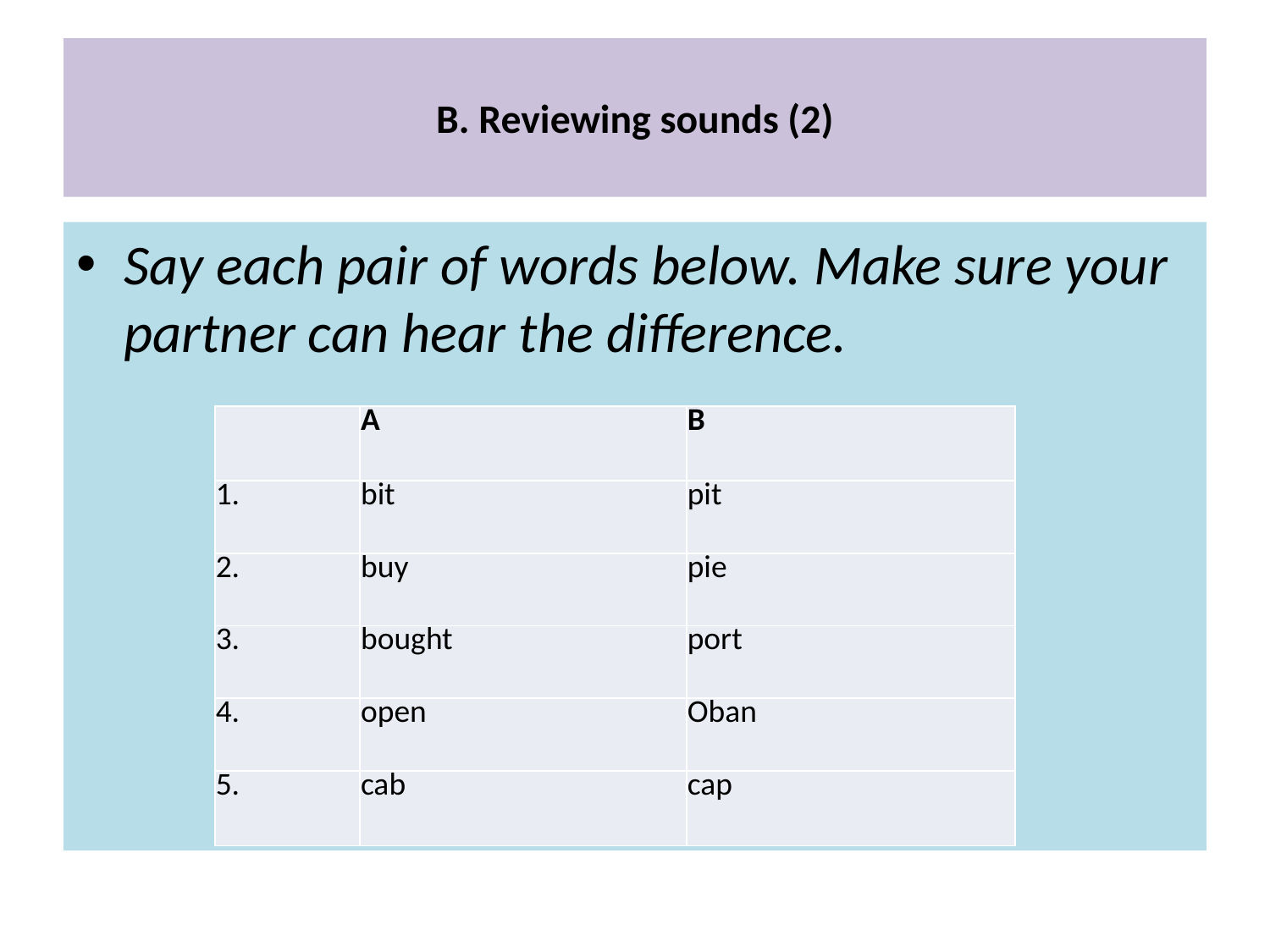

# B. Reviewing sounds (2)
Say each pair of words below. Make sure your partner can hear the difference.

|  | A | Β |
| --- | --- | --- |
| 1. | bit | pit |
| 2. | buy | pie |
| 3. | bought | port |
| 4. | open | Oban |
| 5. | cab | cap |